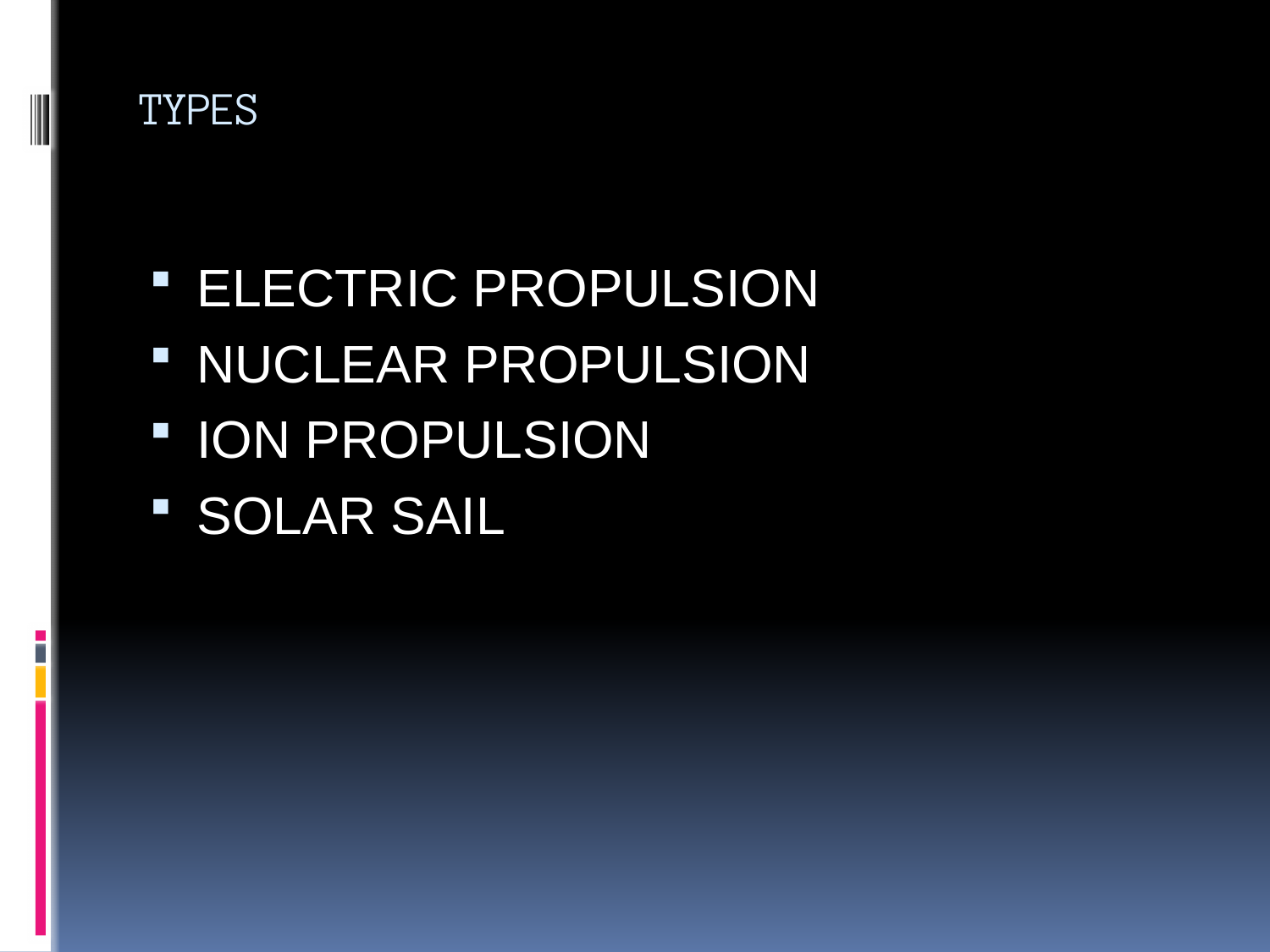

# TYPES
ELECTRIC PROPULSION
NUCLEAR PROPULSION
ION PROPULSION
SOLAR SAIL